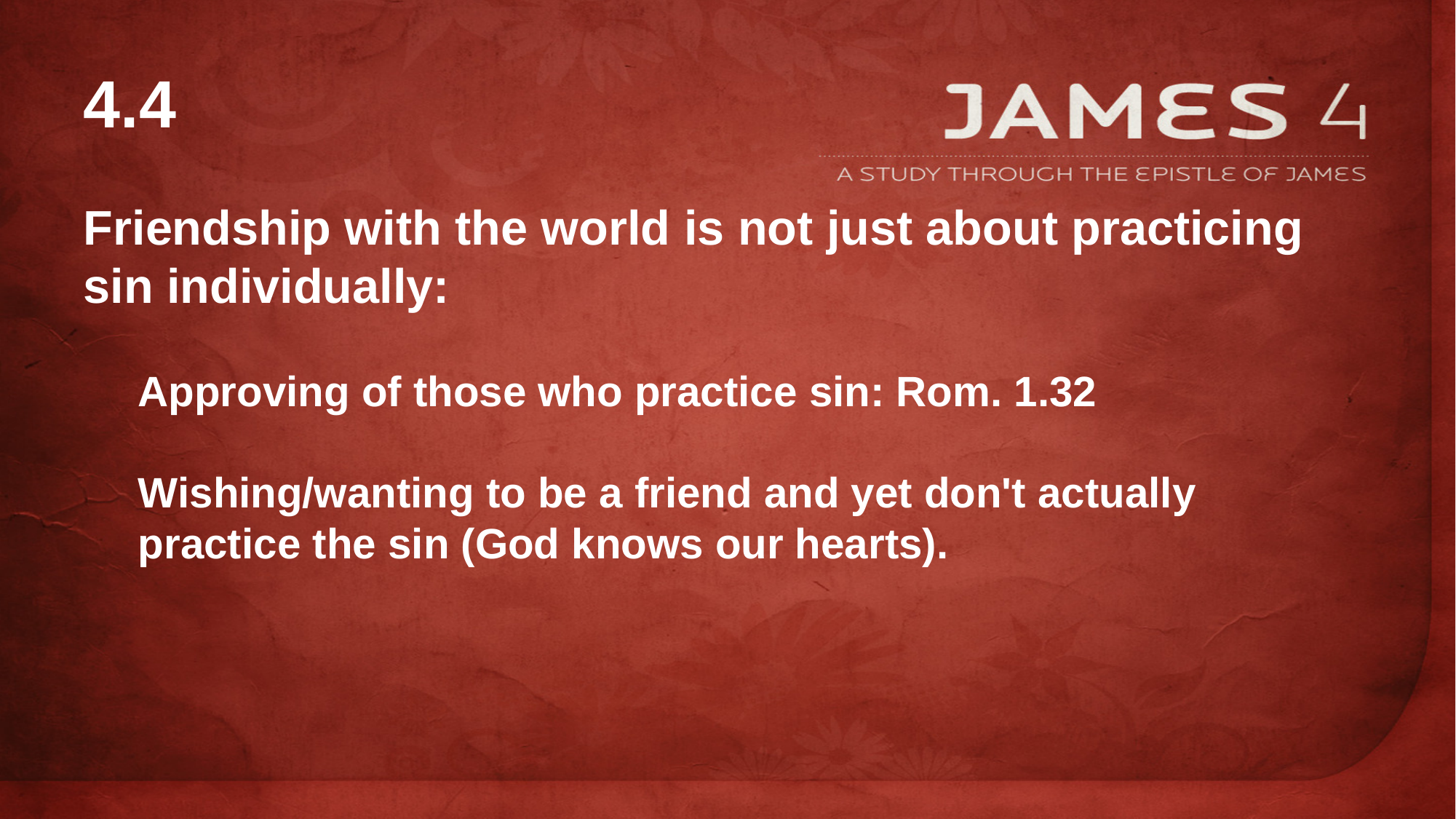

# 4.4
Friendship with the world is not just about practicing sin individually:

Approving of those who practice sin: Rom. 1.32

Wishing/wanting to be a friend and yet don't actually practice the sin (God knows our hearts).